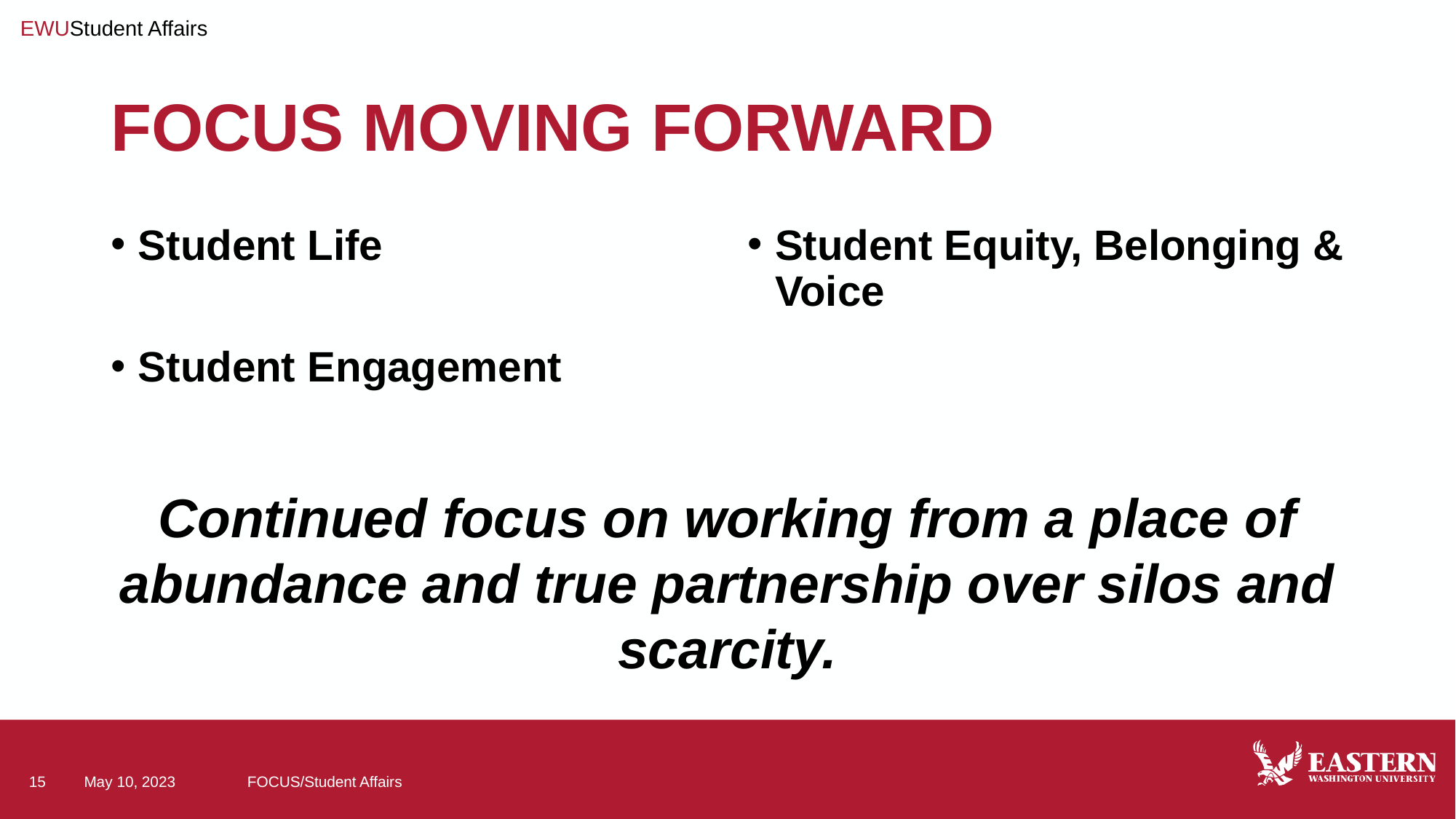

# FOCUS MOVING FORWARD
Student Life

Student Engagement
Student Equity, Belonging & Voice

Continued focus on working from a place of abundance and true partnership over silos and scarcity.
15
May 10, 2023
FOCUS/Student Affairs